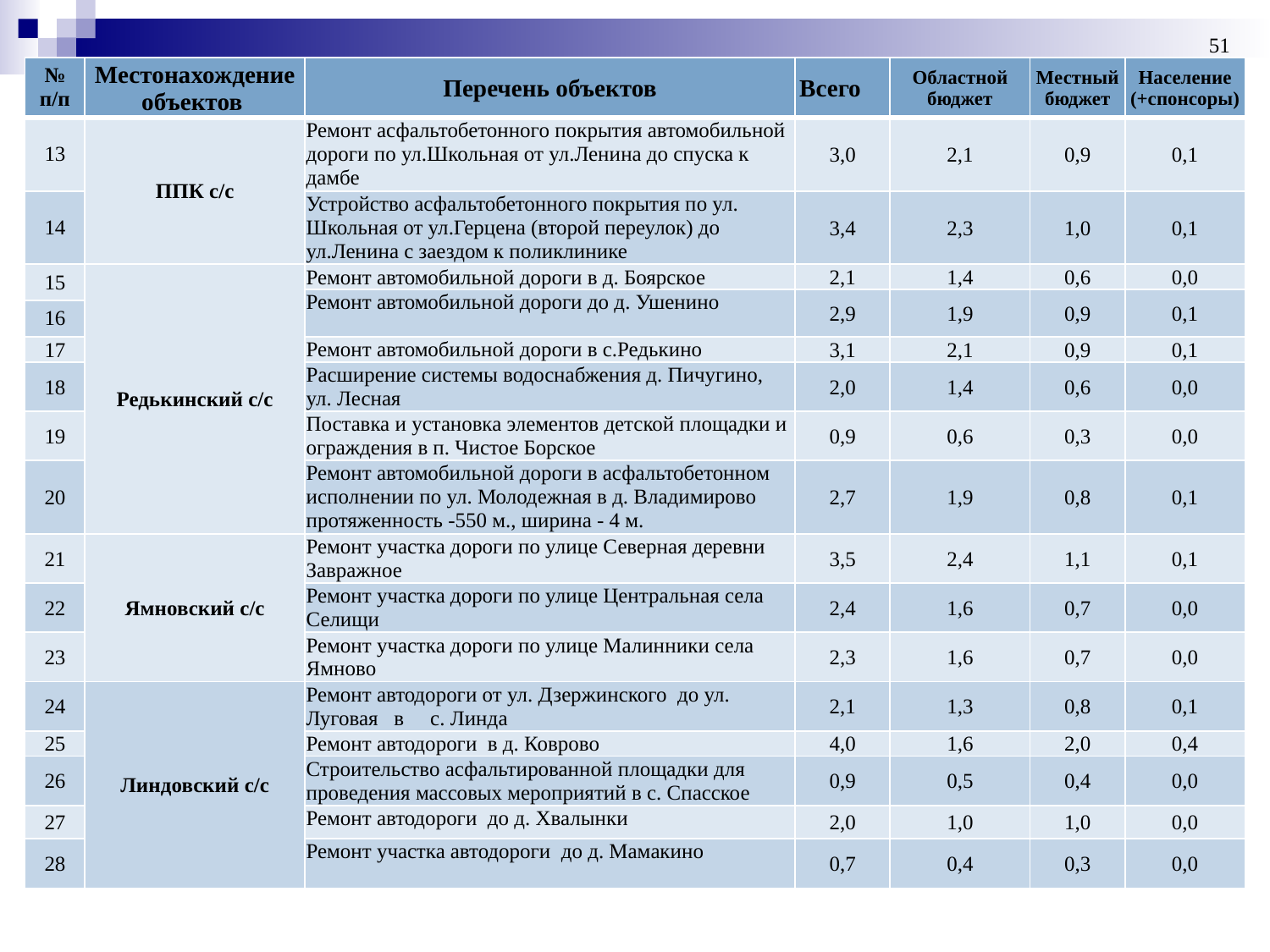

51
| № п/п | Местонахождение объектов | Перечень объектов | Всего | Областной бюджет | Местный бюджет | Население (+спонсоры) |
| --- | --- | --- | --- | --- | --- | --- |
| 13 | ППК с/с | Ремонт асфальтобетонного покрытия автомобильной дороги по ул.Школьная от ул.Ленина до спуска к дамбе | 3,0 | 2,1 | 0,9 | 0,1 |
| 14 |  | Устройство асфальтобетонного покрытия по ул. Школьная от ул.Герцена (второй переулок) до ул.Ленина с заездом к поликлинике | 3,4 | 2,3 | 1,0 | 0,1 |
| 15 | Редькинский с/с | Ремонт автомобильной дороги в д. Боярское | 2,1 | 1,4 | 0,6 | 0,0 |
|  |  | Ремонт автомобильной дороги до д. Ушенино | 2,9 | 1,9 | 0,9 | 0,1 |
| 16 |  |  |  |  |  |  |
| 17 |  | Ремонт автомобильной дороги в с.Редькино | 3,1 | 2,1 | 0,9 | 0,1 |
| 18 |  | Расширение системы водоснабжения д. Пичугино, ул. Лесная | 2,0 | 1,4 | 0,6 | 0,0 |
| 19 |  | Поставка и установка элементов детской площадки и ограждения в п. Чистое Борское | 0,9 | 0,6 | 0,3 | 0,0 |
| 20 |  | Ремонт автомобильной дороги в асфальтобетонном исполнении по ул. Молодежная в д. Владимирово протяженность -550 м., ширина - 4 м. | 2,7 | 1,9 | 0,8 | 0,1 |
| 21 | Ямновский с/с | Ремонт участка дороги по улице Северная деревни Завражное | 3,5 | 2,4 | 1,1 | 0,1 |
| 22 |  | Ремонт участка дороги по улице Центральная села Селищи | 2,4 | 1,6 | 0,7 | 0,0 |
| 23 |  | Ремонт участка дороги по улице Малинники села Ямново | 2,3 | 1,6 | 0,7 | 0,0 |
| 24 | Линдовский с/с | Ремонт автодороги от ул. Дзержинского до ул. Луговая в с. Линда | 2,1 | 1,3 | 0,8 | 0,1 |
| 25 |  | Ремонт автодороги в д. Коврово | 4,0 | 1,6 | 2,0 | 0,4 |
| 26 |  | Строительство асфальтированной площадки для проведения массовых мероприятий в с. Спасское | 0,9 | 0,5 | 0,4 | 0,0 |
| 27 |  | Ремонт автодороги до д. Хвалынки | 2,0 | 1,0 | 1,0 | 0,0 |
| 28 |  | Ремонт участка автодороги до д. Мамакино | 0,7 | 0,4 | 0,3 | 0,0 |